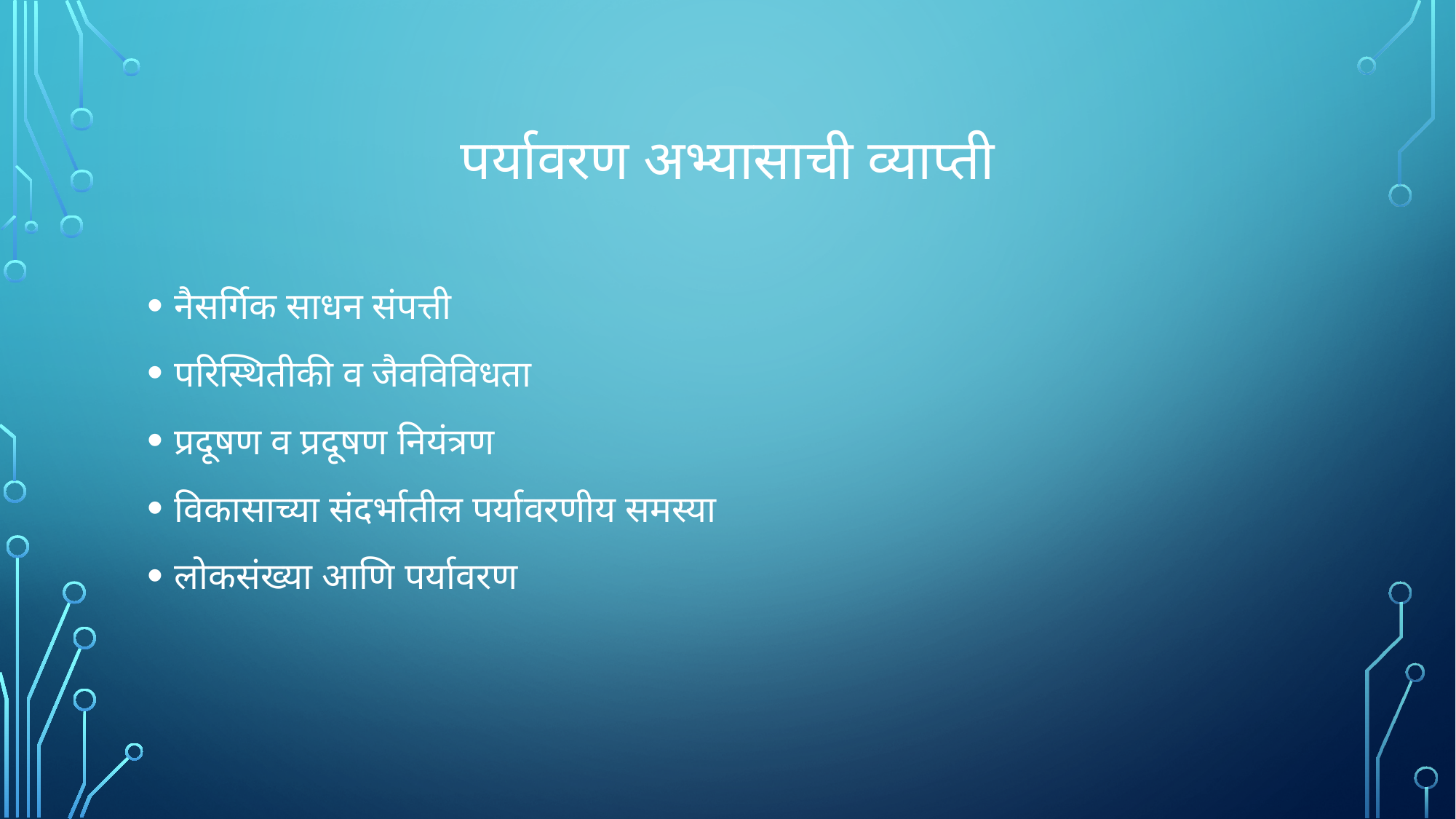

# पर्यावरण अभ्यासाची व्याप्ती
नैसर्गिक साधन संपत्ती
परिस्थितीकी व जैवविविधता
प्रदूषण व प्रदूषण नियंत्रण
विकासाच्या संदर्भातील पर्यावरणीय समस्या
लोकसंख्या आणि पर्यावरण